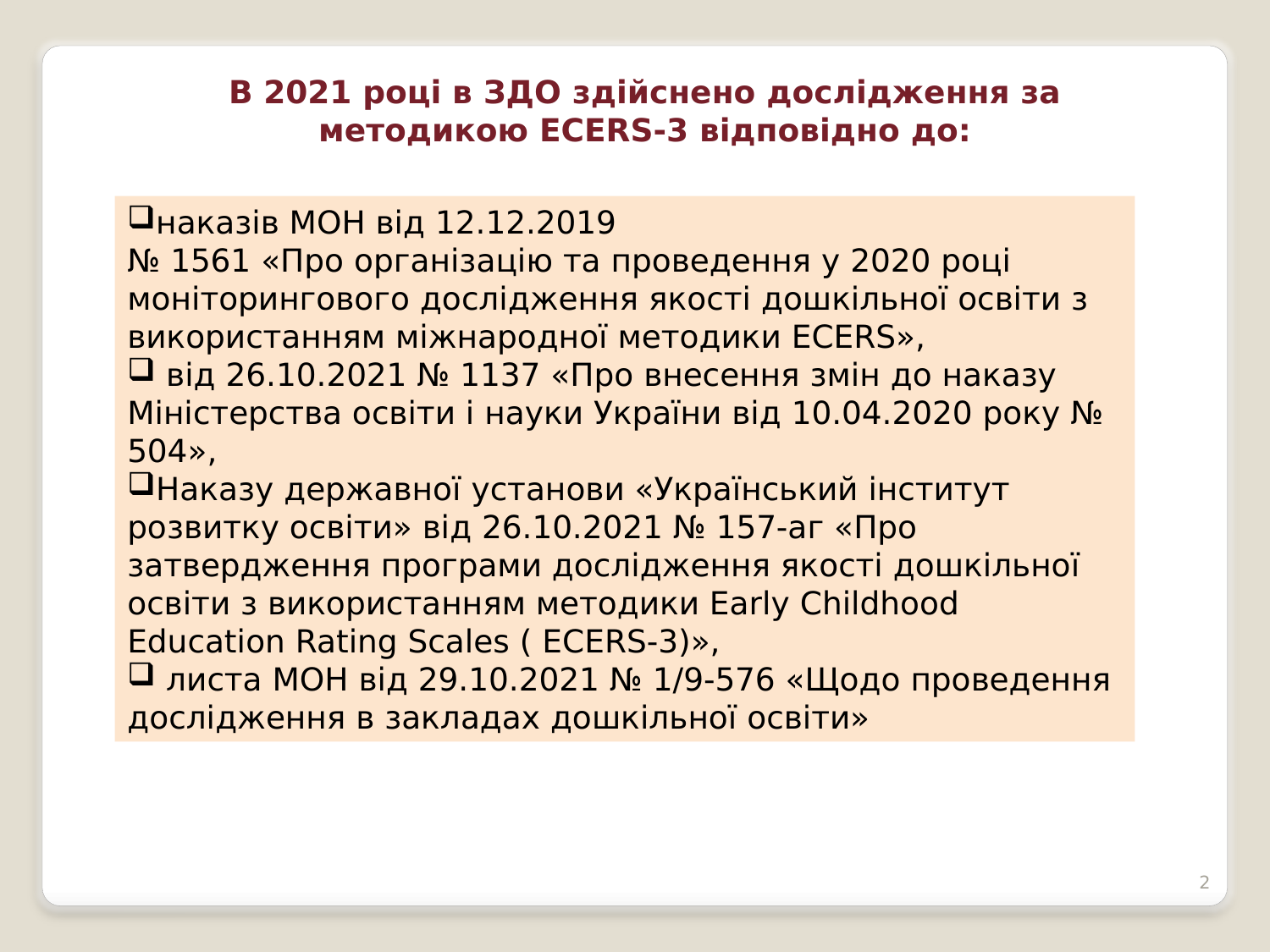

В 2021 році в ЗДО здійснено дослідження за
методикою ECERS-3 відповідно до:
наказів МОН від 12.12.2019
№ 1561 «Про організацію та проведення у 2020 році моніторингового дослідження якості дошкільної освіти з використанням міжнародної методики ECERS»,
 від 26.10.2021 № 1137 «Про внесення змін до наказу
Міністерства освіти і науки України від 10.04.2020 року № 504»,
Наказу державної установи «Український інститут розвитку освіти» від 26.10.2021 № 157-аг «Про затвердження програми дослідження якості дошкільної
освіти з використанням методики Early Childhood Education Rating Scales ( ECERS-3)»,
 листа МОН від 29.10.2021 № 1/9-576 «Щодо проведення
дослідження в закладах дошкільної освіти»
2